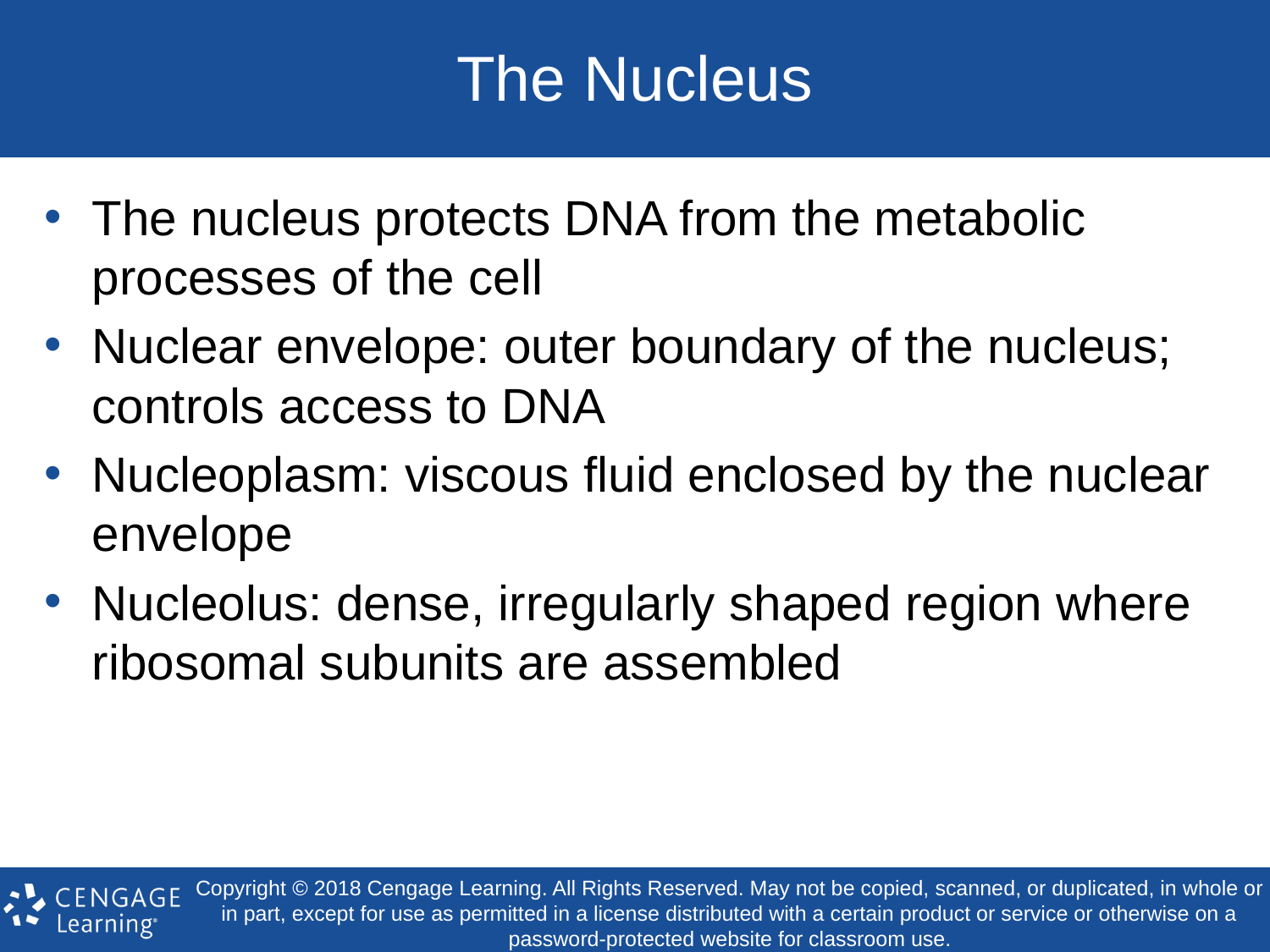

# The Nucleus
The nucleus protects DNA from the metabolic processes of the cell
Nuclear envelope: outer boundary of the nucleus; controls access to DNA
Nucleoplasm: viscous fluid enclosed by the nuclear envelope
Nucleolus: dense, irregularly shaped region where ribosomal subunits are assembled